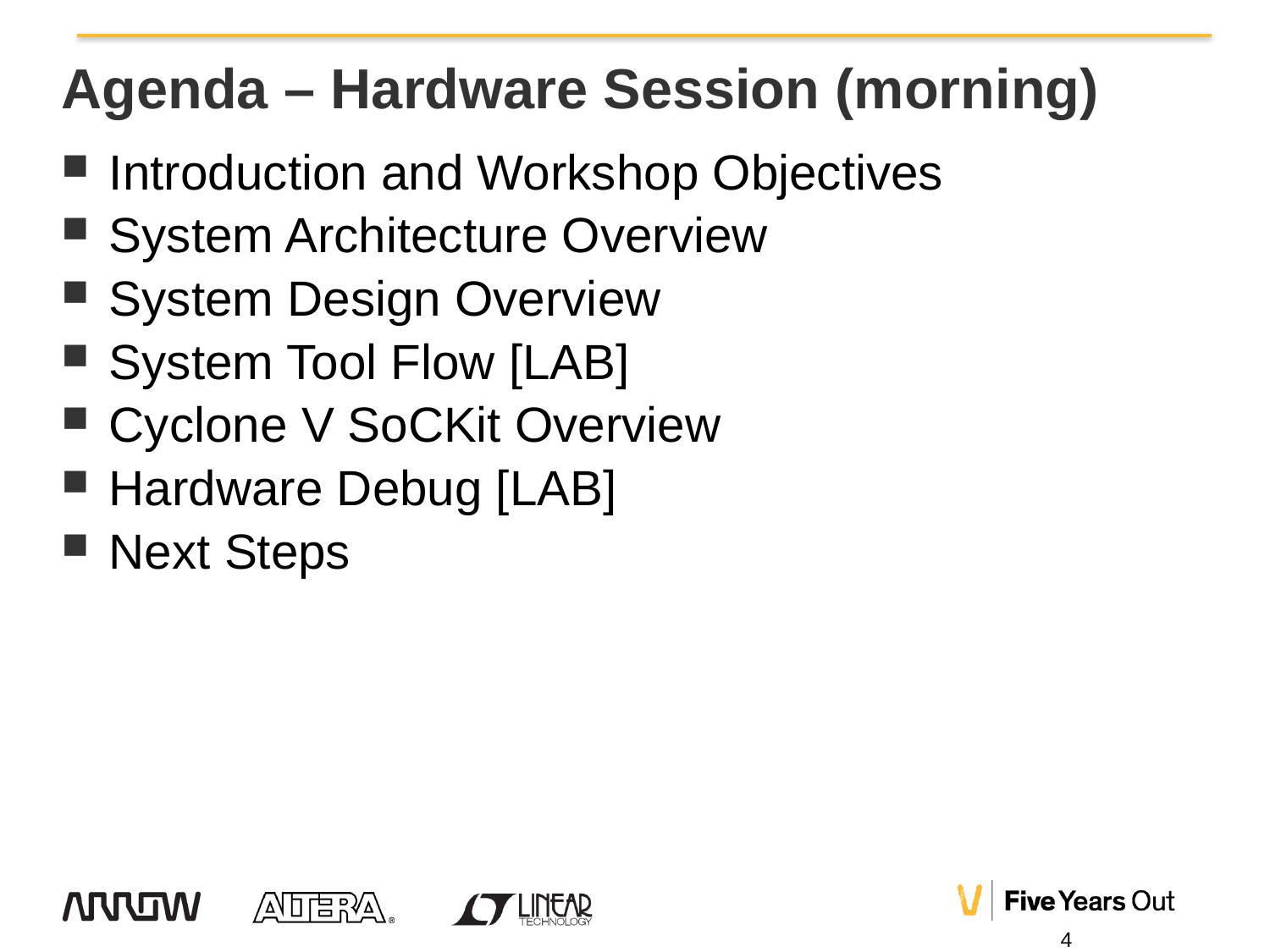

# Agenda – Hardware Session (morning)
Introduction and Workshop Objectives
System Architecture Overview
System Design Overview
System Tool Flow [LAB]
Cyclone V SoCKit Overview
Hardware Debug [LAB]
Next Steps